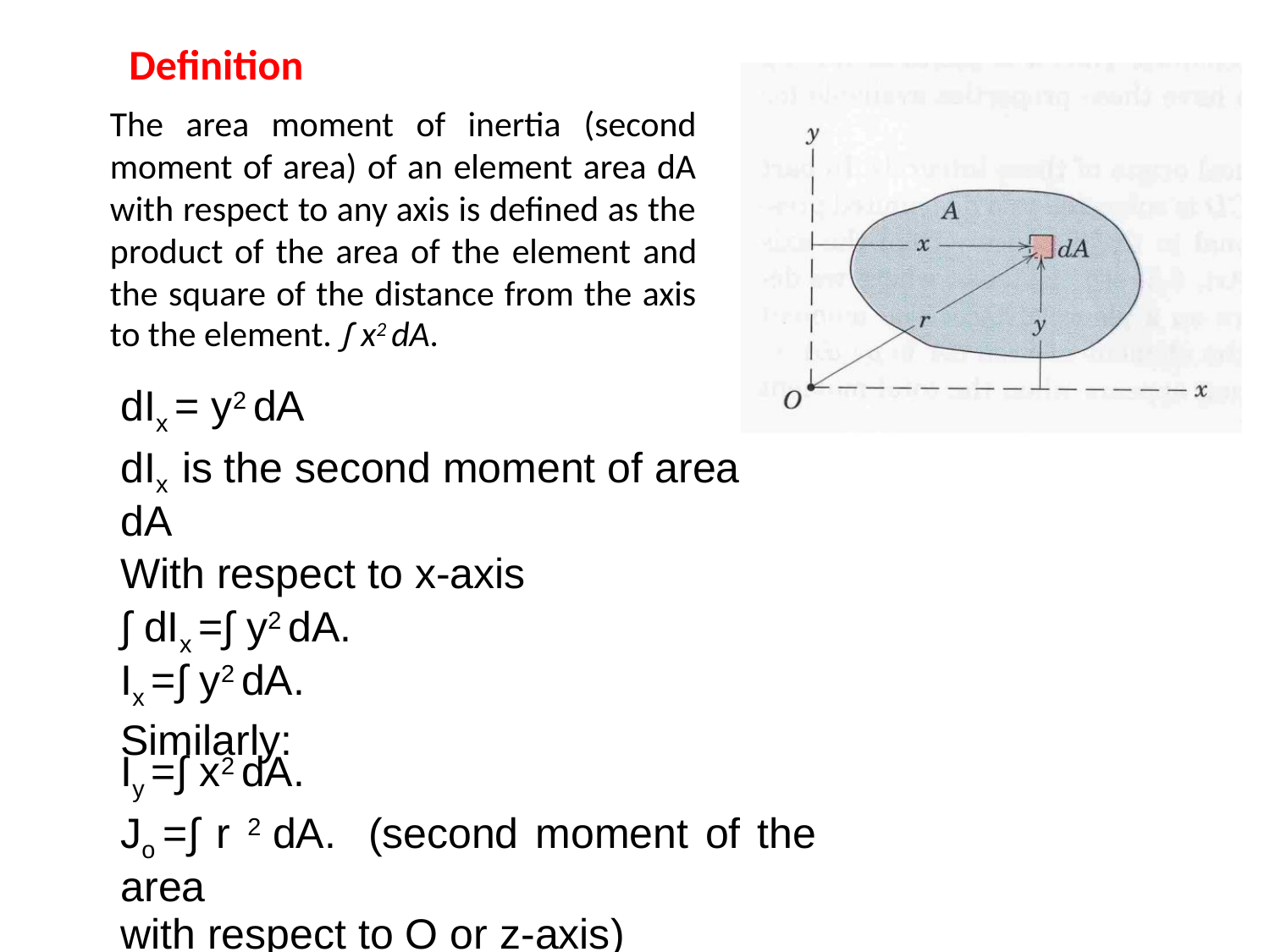

Definition
The area moment of inertia (second
moment of area) of an element area dA
with respect to any axis is defined as the
product of the area of the element and
the square of the distance from the axis
to the element. ∫ x2 dA.
dIx = y2 dA
dIx is the second moment of area dA
With respect to x-axis
∫ dIx =∫ y2 dA.
Ix =∫ y2 dA.
Similarly:
Iy =∫ x2 dA.
Jo =∫ r 2 dA. (second moment of the area
with respect to O or z-axis)